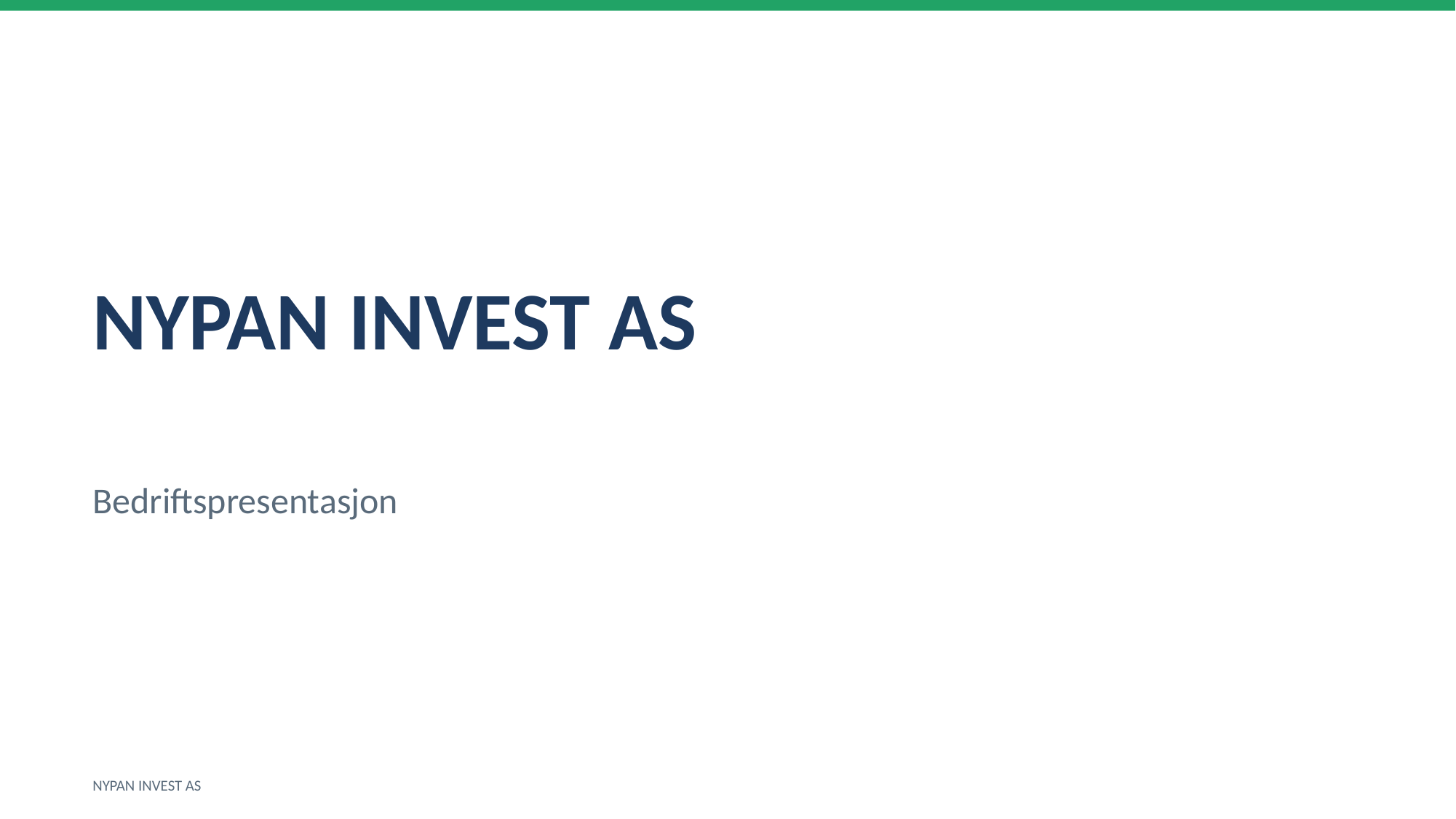

NYPAN INVEST AS
Bedriftspresentasjon
NYPAN INVEST AS